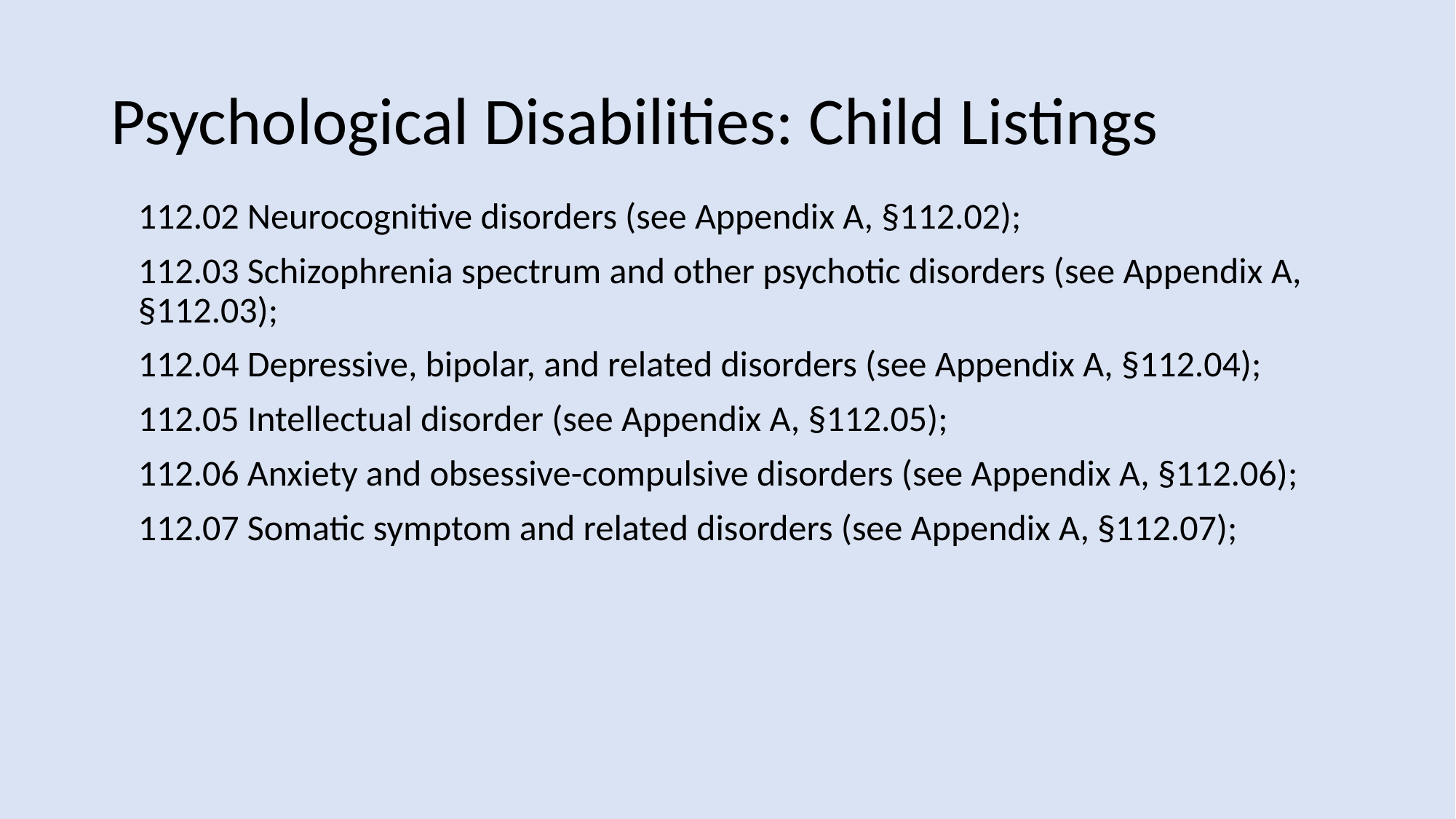

# Psychological Disabilities: Child Listings
112.02 Neurocognitive disorders (see Appendix A, §112.02);
112.03 Schizophrenia spectrum and other psychotic disorders (see Appendix A, §112.03);
112.04 Depressive, bipolar, and related disorders (see Appendix A, §112.04);
112.05 Intellectual disorder (see Appendix A, §112.05);
112.06 Anxiety and obsessive-compulsive disorders (see Appendix A, §112.06);
112.07 Somatic symptom and related disorders (see Appendix A, §112.07);